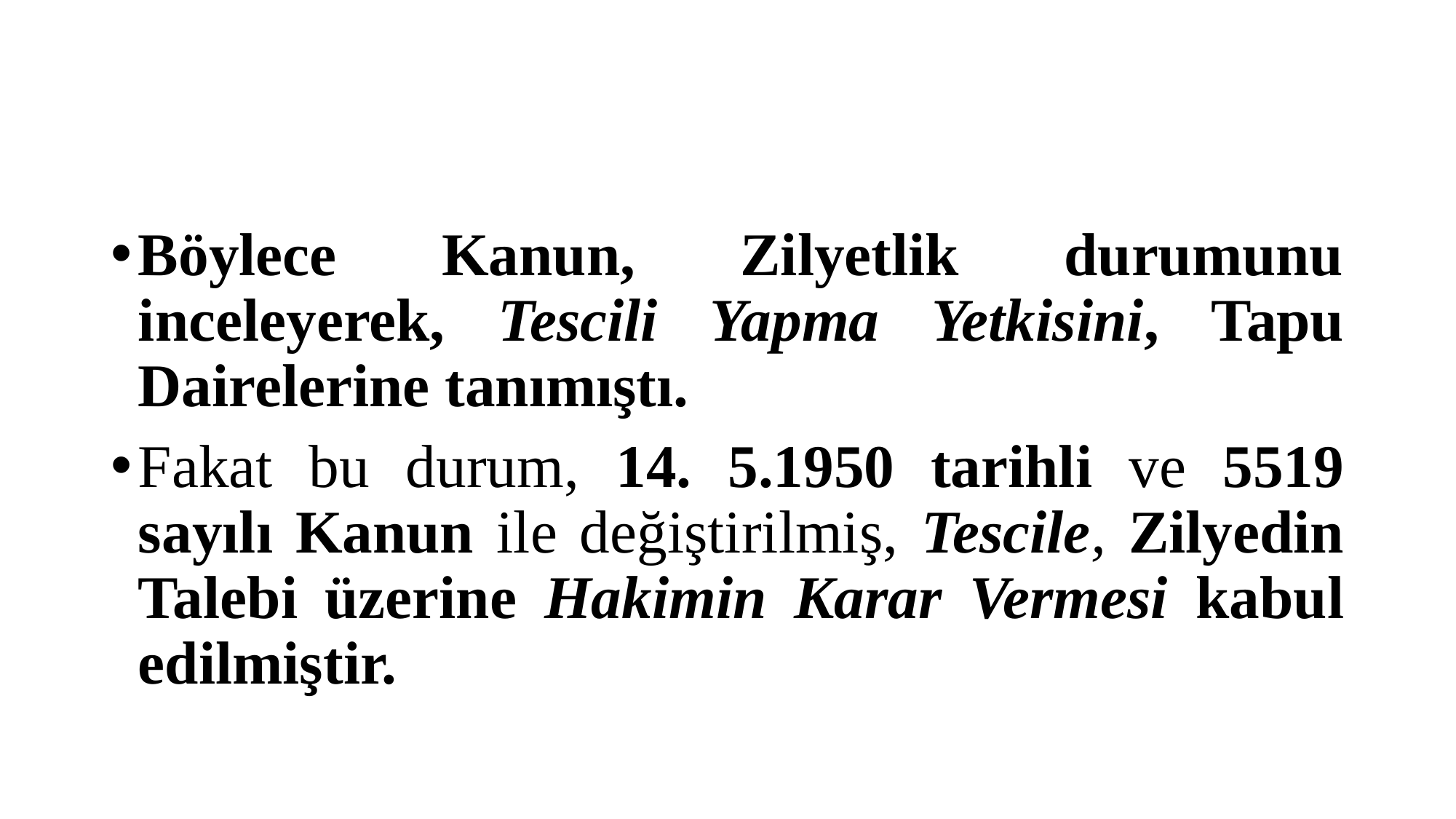

#
Böylece Kanun, Zilyetlik durumunu inceleyerek, Tescili Yapma Yetkisini, Tapu Dairelerine tanımıştı.
Fakat bu durum, 14. 5.1950 tarihli ve 5519 sayılı Kanun ile değiştirilmiş, Tescile, Zilyedin Talebi üzerine Hakimin Karar Vermesi kabul edilmiştir.